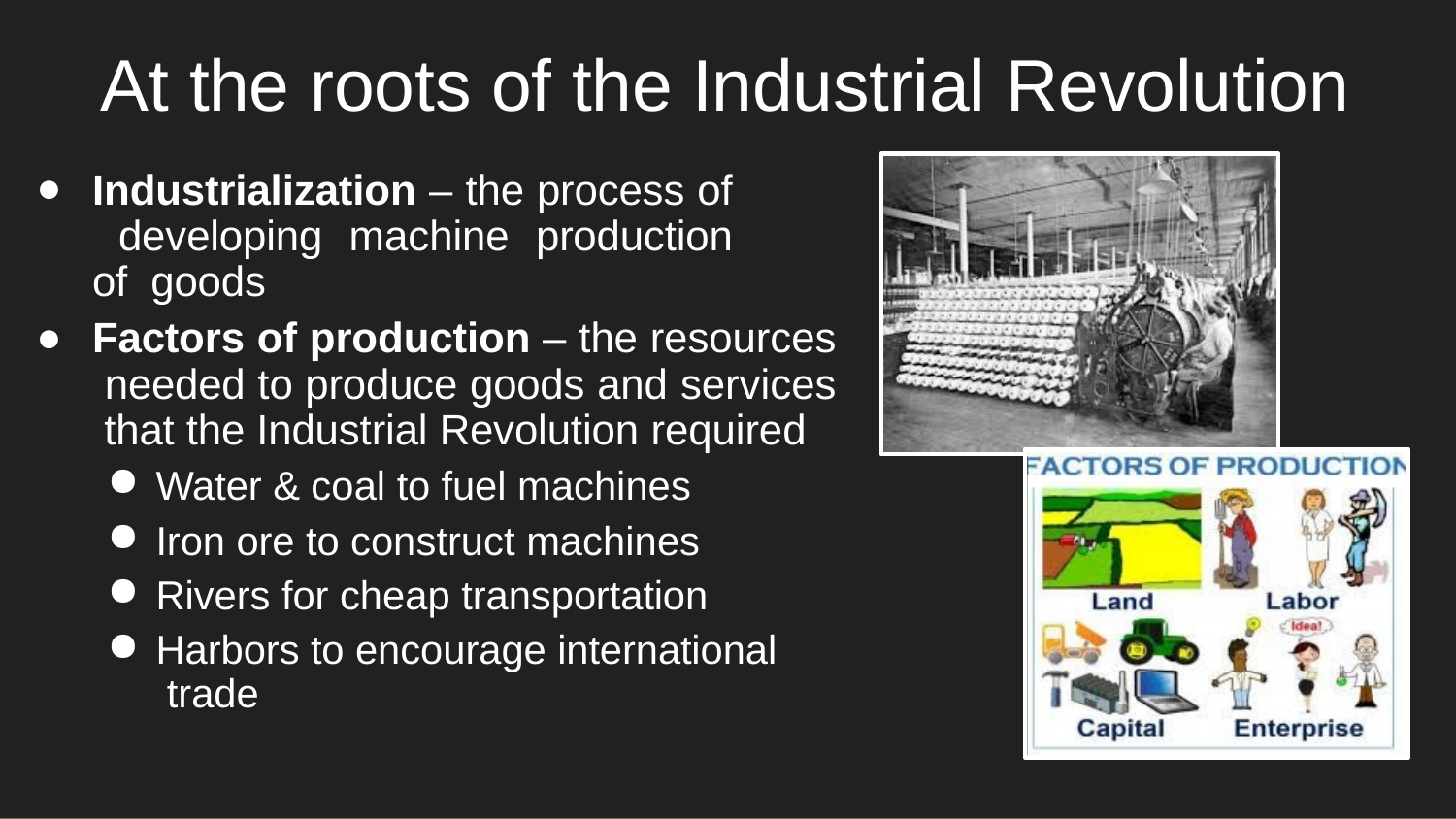

# At the roots of the Industrial Revolution

Industrialization – the process of  developing machine production of  goods
Factors of production – the resources  needed to produce goods and services  that the Industrial Revolution required
Water & coal to fuel machines
Iron ore to construct machines
Rivers for cheap transportation
Harbors to encourage international  trade